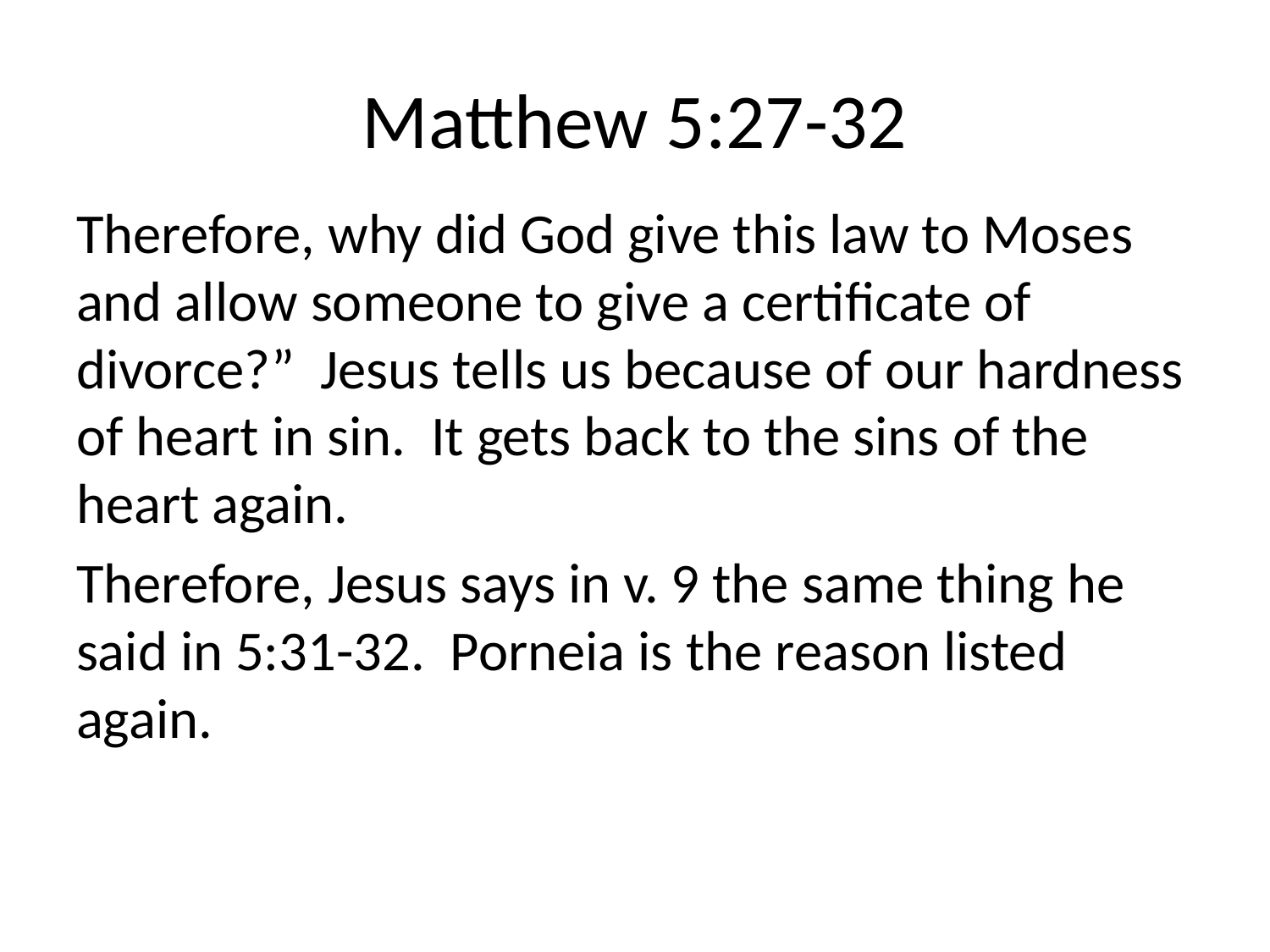

# Matthew 5:27-32
Therefore, why did God give this law to Moses and allow someone to give a certificate of divorce?”  Jesus tells us because of our hardness of heart in sin.  It gets back to the sins of the heart again.
Therefore, Jesus says in v. 9 the same thing he said in 5:31-32.  Porneia is the reason listed again.